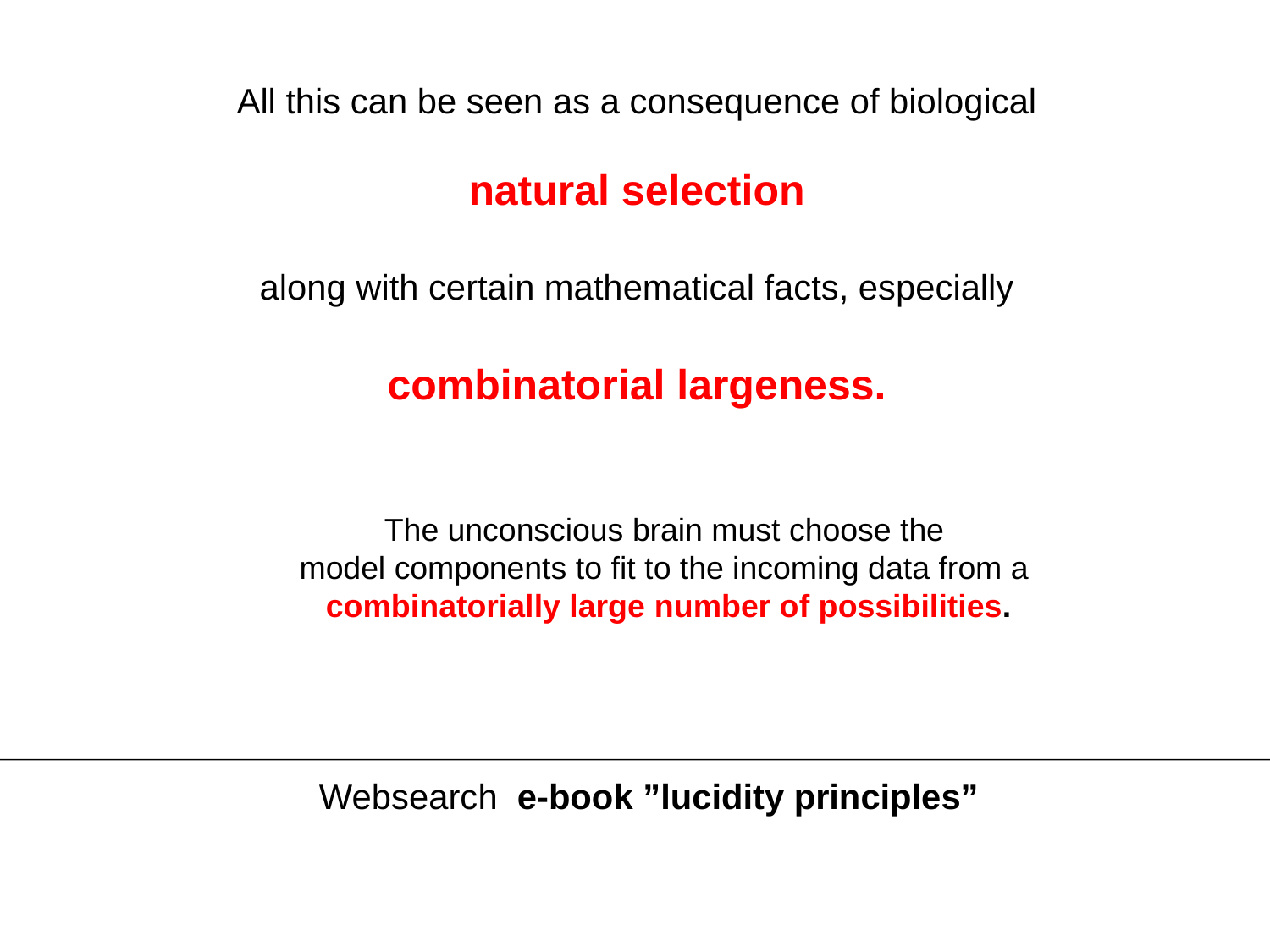

All this can be seen as a consequence of biological

natural selection

along with certain mathematical facts, especially

combinatorial largeness.

The unconscious brain must choose the
model components to fit to the incoming data from a
combinatorially large number of possibilities.

Websearch  e-book ”lucidity principles”